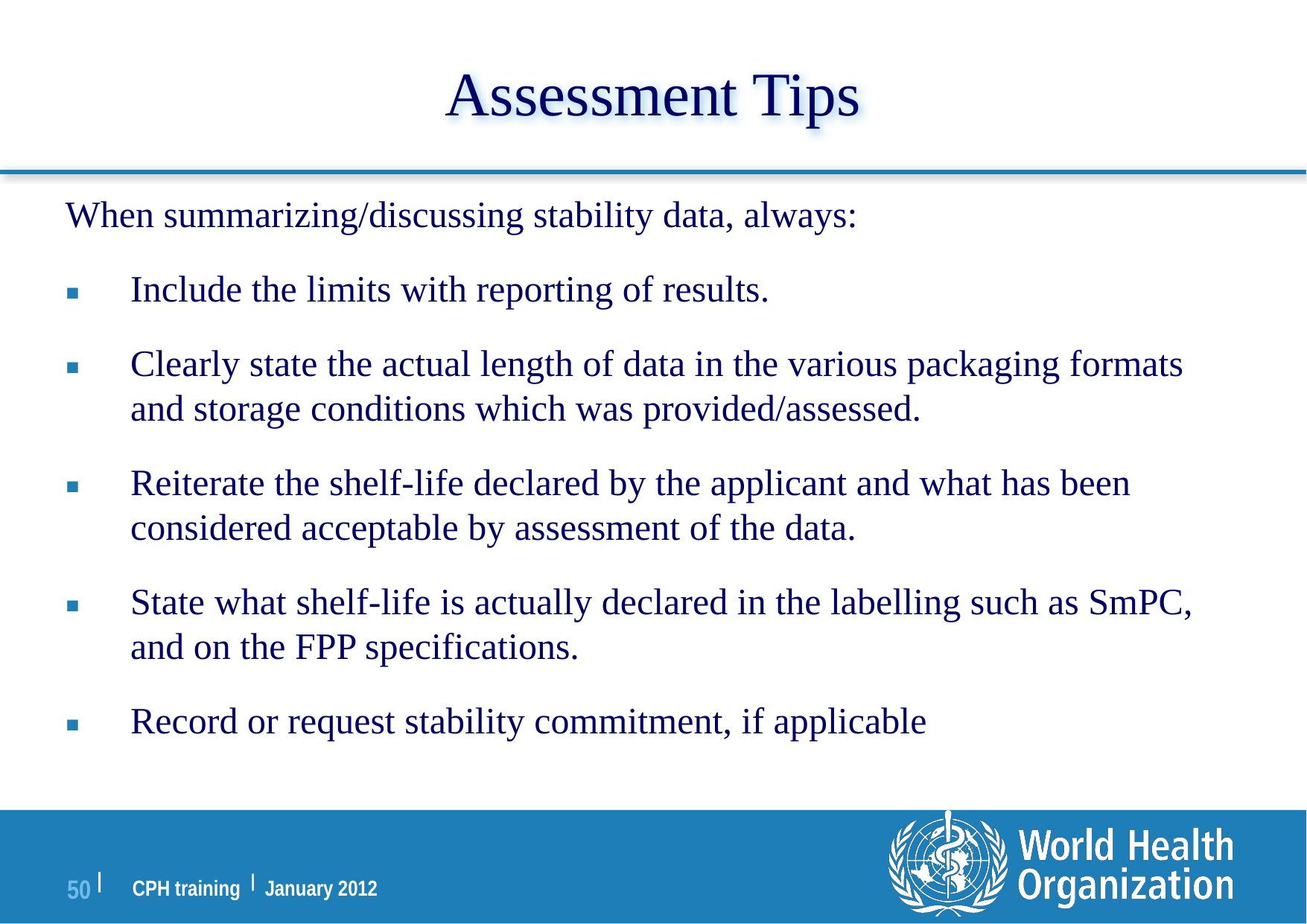

Assessment Tips
When summarizing/discussing stability data, always:
Include the limits with reporting of results.
Clearly state the actual length of data in the various packaging formats and storage conditions which was provided/assessed.
Reiterate the shelf-life declared by the applicant and what has been considered acceptable by assessment of the data.
State what shelf-life is actually declared in the labelling such as SmPC, and on the FPP specifications.
Record or request stability commitment, if applicable